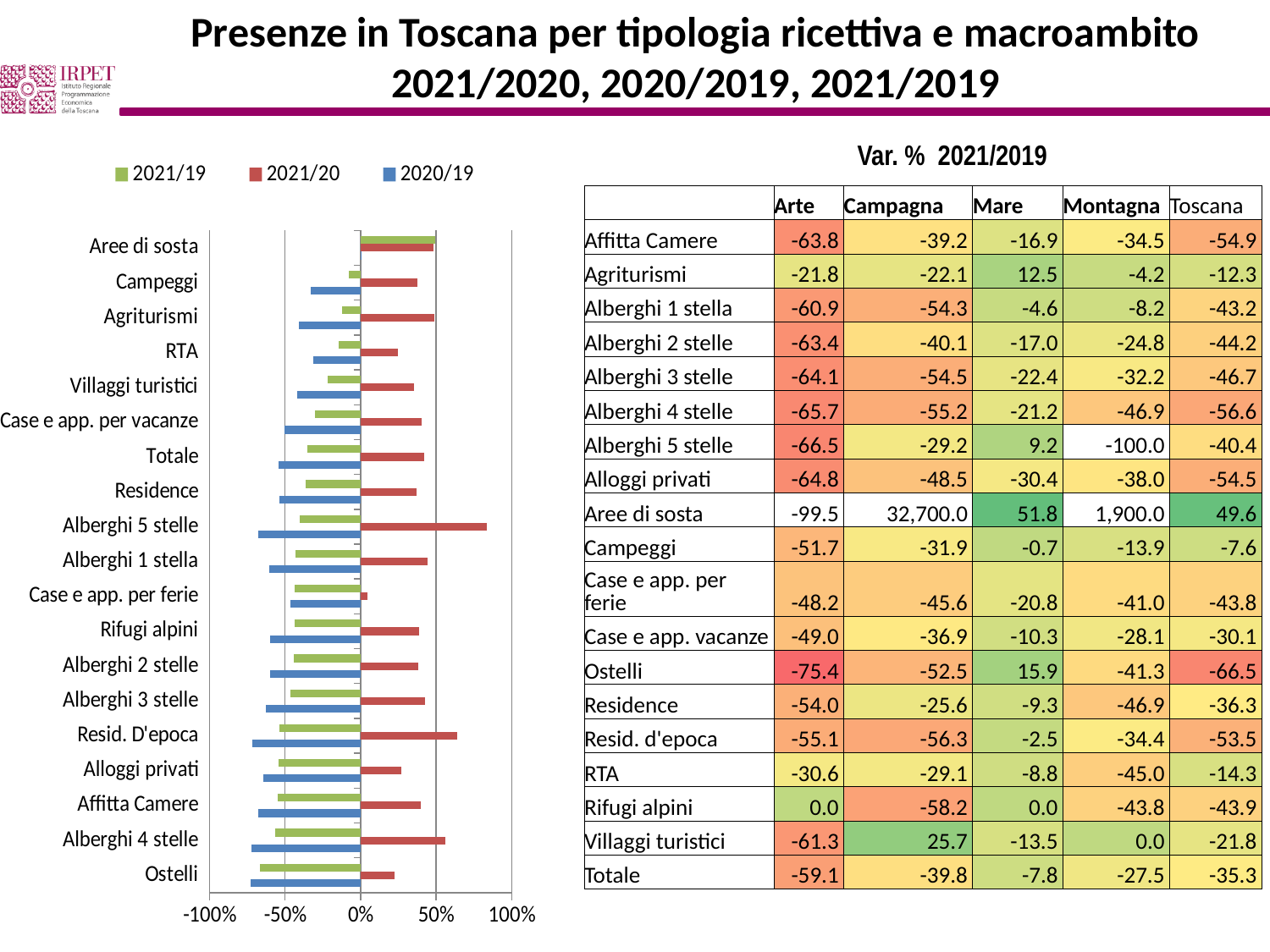

Presenze in Toscana per tipologia ricettiva e macroambito 2021/2020, 2020/2019, 2021/2019
Var. %  2021/2019

### Chart

| Category | 2020/19 | 2021/20 | 2021/19 |
|---|---|---|---|
| Ostelli | -0.7259398354279597 | 0.22252423779342148 | -0.6649548061970272 |
| Alberghi 4 stelle | -0.7216786360237584 | 0.5597445454685239 | -0.5658897706506965 |
| Affitta Camere | -0.6776538701634244 | 0.3981294653976293 | -0.5493183778185926 |
| Alloggi privati | -0.6422356549114197 | 0.27216796521577313 | -0.5448636610819063 |
| Resid. D'epoca | -0.7164681710074945 | 0.6400799188126347 | -0.5349851409251741 |
| Alberghi 3 stelle | -0.6263851984525447 | 0.4256689600802015 | -0.467348974407269 |
| Alberghi 2 stelle | -0.5965246031173903 | 0.3836535047927103 | -0.4417298530057474 |
| Rifugi alpini | -0.5966334930581156 | 0.38958269875114254 | -0.4394888806978751 |
| Case e app. per ferie | -0.4621485297109908 | 0.04510261260364383 | -0.4378900232082459 |
| Alberghi 1 stella | -0.6053779996578486 | 0.4404227983195266 | -0.43157747398870944 |
| Alberghi 5 stelle | -0.674909836655192 | 0.8332913929696386 | -0.40401500160086684 |
| Residence | -0.5353500762994513 | 0.3703334964951006 | -0.36327464540924503 |
| Totale | -0.5453931535573757 | 0.42271290938765593 | -0.35322497087006716 |
| Case e app. per vacanze | -0.5021103034104565 | 0.4032483492879813 | -0.3013371051332293 |
| Villaggi turistici | -0.42182992347928117 | 0.3532659041690611 | -0.21758214863369374 |
| RTA | -0.31173679698999274 | 0.24575659847239975 | -0.14259157336453443 |
| Agriturismi | -0.41165743171352975 | 0.4904546362323219 | -0.12310209140459893 |
| Campeggi | -0.3299137305166475 | 0.37820428097991454 | -0.0764842347721828 |
| Aree di sosta | 0.008385437971133024 | 0.48367281893779174 | 0.49611406533045116 |
|  | Arte | Campagna | Mare | Montagna | Toscana |
| --- | --- | --- | --- | --- | --- |
| Affitta Camere | -63.8 | -39.2 | -16.9 | -34.5 | -54.9 |
| Agriturismi | -21.8 | -22.1 | 12.5 | -4.2 | -12.3 |
| Alberghi 1 stella | -60.9 | -54.3 | -4.6 | -8.2 | -43.2 |
| Alberghi 2 stelle | -63.4 | -40.1 | -17.0 | -24.8 | -44.2 |
| Alberghi 3 stelle | -64.1 | -54.5 | -22.4 | -32.2 | -46.7 |
| Alberghi 4 stelle | -65.7 | -55.2 | -21.2 | -46.9 | -56.6 |
| Alberghi 5 stelle | -66.5 | -29.2 | 9.2 | -100.0 | -40.4 |
| Alloggi privati | -64.8 | -48.5 | -30.4 | -38.0 | -54.5 |
| Aree di sosta | -99.5 | 32,700.0 | 51.8 | 1,900.0 | 49.6 |
| Campeggi | -51.7 | -31.9 | -0.7 | -13.9 | -7.6 |
| Case e app. per ferie | -48.2 | -45.6 | -20.8 | -41.0 | -43.8 |
| Case e app. vacanze | -49.0 | -36.9 | -10.3 | -28.1 | -30.1 |
| Ostelli | -75.4 | -52.5 | 15.9 | -41.3 | -66.5 |
| Residence | -54.0 | -25.6 | -9.3 | -46.9 | -36.3 |
| Resid. d'epoca | -55.1 | -56.3 | -2.5 | -34.4 | -53.5 |
| RTA | -30.6 | -29.1 | -8.8 | -45.0 | -14.3 |
| Rifugi alpini | 0.0 | -58.2 | 0.0 | -43.8 | -43.9 |
| Villaggi turistici | -61.3 | 25.7 | -13.5 | 0.0 | -21.8 |
| Totale | -59.1 | -39.8 | -7.8 | -27.5 | -35.3 |